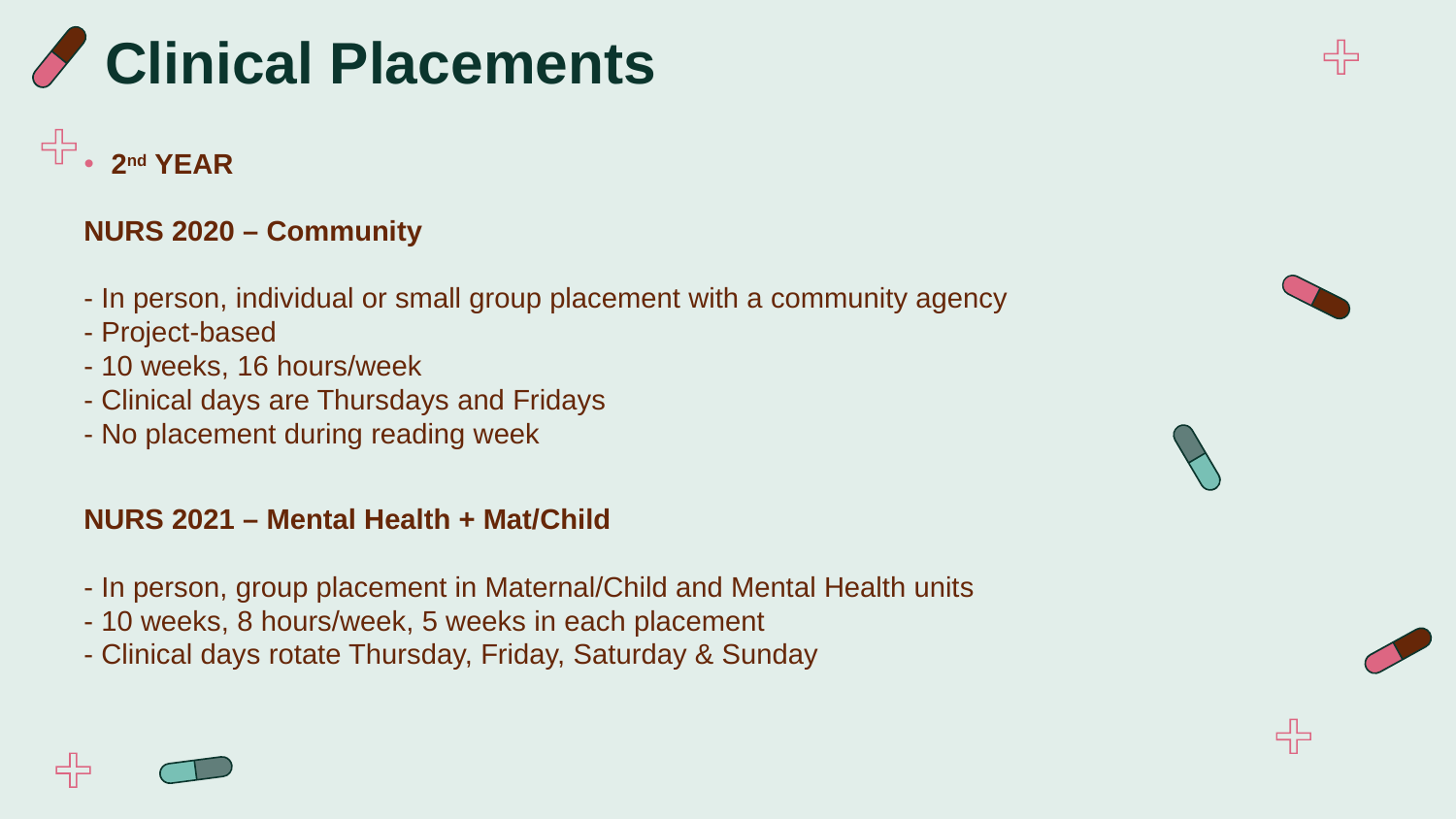

# Clinical Placements
2nd YEAR
NURS 2020 – Community
- In person, individual or small group placement with a community agency
- Project-based
- 10 weeks, 16 hours/week
- Clinical days are Thursdays and Fridays
- No placement during reading week

NURS 2021 – Mental Health + Mat/Child
- In person, group placement in Maternal/Child and Mental Health units
- 10 weeks, 8 hours/week, 5 weeks in each placement
- Clinical days rotate Thursday, Friday, Saturday & Sunday